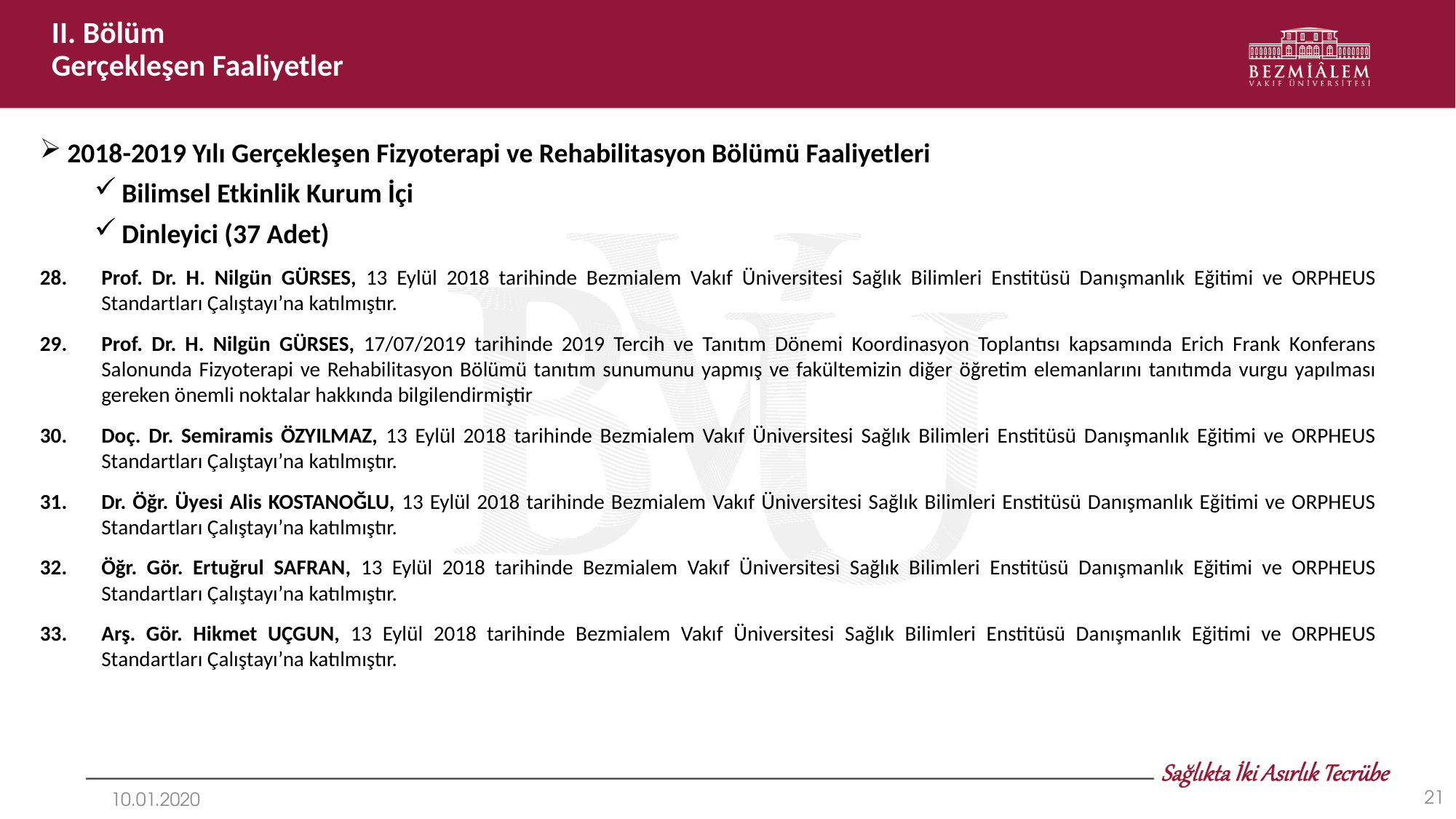

II. Bölüm
Gerçekleşen Faaliyetler

2018-2019 Yılı Gerçekleşen Fizyoterapi ve Rehabilitasyon Bölümü Faaliyetleri
Bilimsel Etkinlik Kurum İçi
Dinleyici (37 Adet)
Prof. Dr. H. Nilgün GÜRSES, 13 Eylül 2018 tarihinde Bezmialem Vakıf Üniversitesi Sağlık Bilimleri Enstitüsü Danışmanlık Eğitimi ve ORPHEUS Standartları Çalıştayı’na katılmıştır.
Prof. Dr. H. Nilgün GÜRSES, 17/07/2019 tarihinde 2019 Tercih ve Tanıtım Dönemi Koordinasyon Toplantısı kapsamında Erich Frank Konferans Salonunda Fizyoterapi ve Rehabilitasyon Bölümü tanıtım sunumunu yapmış ve fakültemizin diğer öğretim elemanlarını tanıtımda vurgu yapılması gereken önemli noktalar hakkında bilgilendirmiştir
Doç. Dr. Semiramis ÖZYILMAZ, 13 Eylül 2018 tarihinde Bezmialem Vakıf Üniversitesi Sağlık Bilimleri Enstitüsü Danışmanlık Eğitimi ve ORPHEUS Standartları Çalıştayı’na katılmıştır.
Dr. Öğr. Üyesi Alis KOSTANOĞLU, 13 Eylül 2018 tarihinde Bezmialem Vakıf Üniversitesi Sağlık Bilimleri Enstitüsü Danışmanlık Eğitimi ve ORPHEUS Standartları Çalıştayı’na katılmıştır.
Öğr. Gör. Ertuğrul SAFRAN, 13 Eylül 2018 tarihinde Bezmialem Vakıf Üniversitesi Sağlık Bilimleri Enstitüsü Danışmanlık Eğitimi ve ORPHEUS Standartları Çalıştayı’na katılmıştır.
Arş. Gör. Hikmet UÇGUN, 13 Eylül 2018 tarihinde Bezmialem Vakıf Üniversitesi Sağlık Bilimleri Enstitüsü Danışmanlık Eğitimi ve ORPHEUS Standartları Çalıştayı’na katılmıştır.

21
10.01.2020